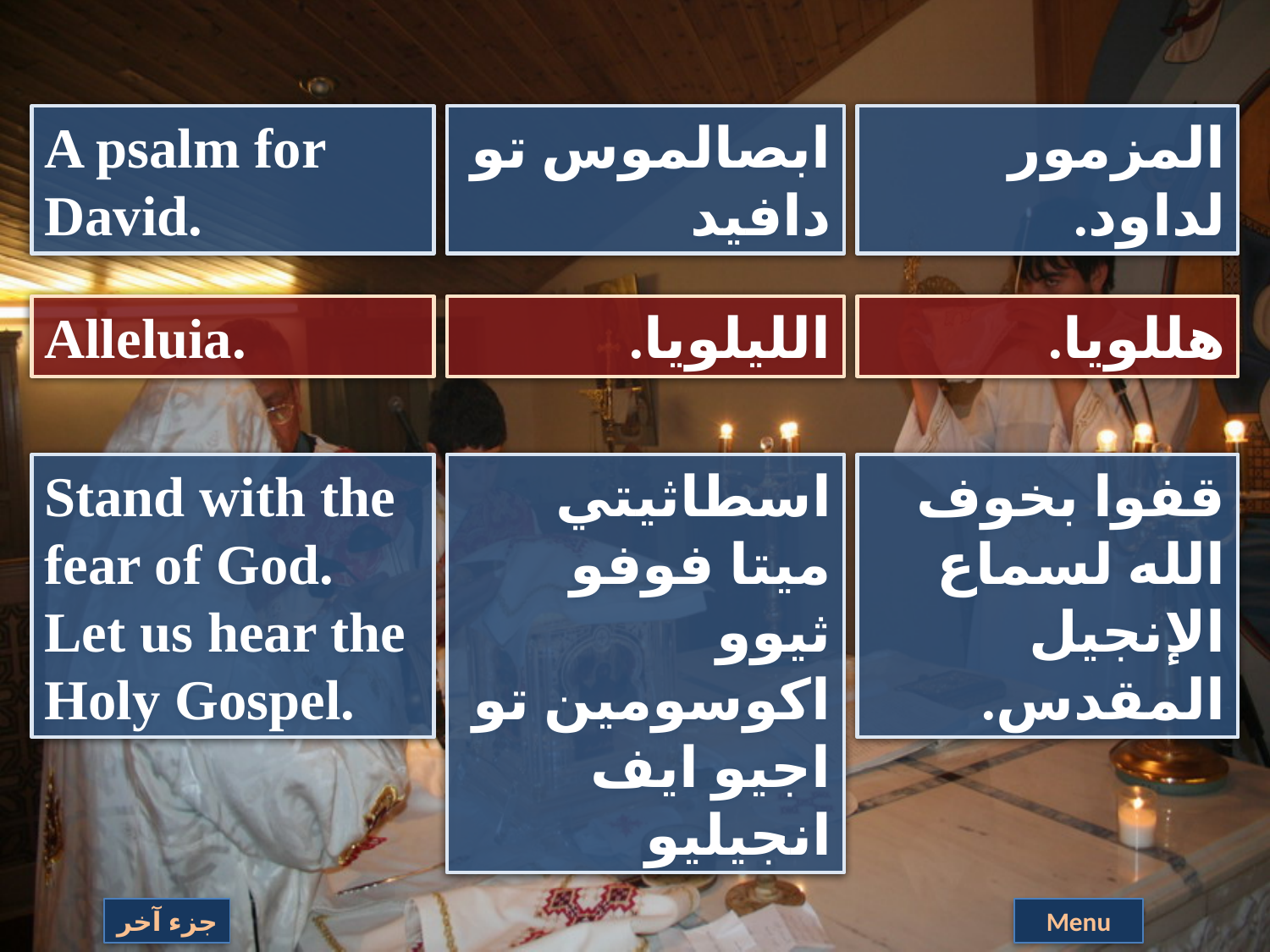

A psalm for David.
ابصالموس تو دافيد
المزمور لداود.
Alleluia.
الليلويا.
هللويا.
Stand with the fear of God. Let us hear the Holy Gospel.
اسطاثيتي ميتا فوفو ثيوو اكوسومين تو اجيو ايف انجيليو
قفوا بخوف الله لسماع الإنجيل المقدس.
جزء آخر
Menu